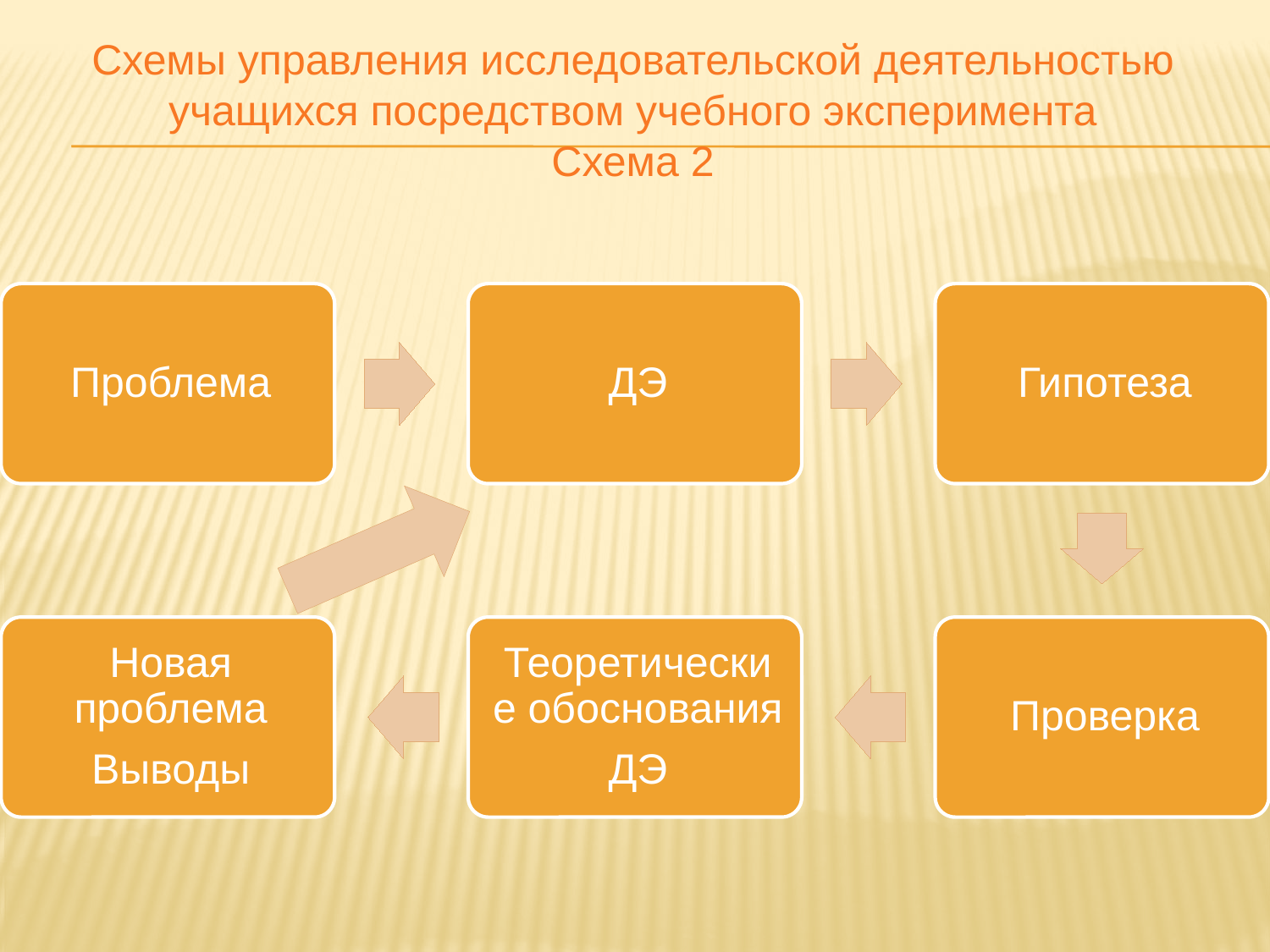

# Схемы управления исследовательской деятельностью учащихся посредством учебного эксперимента Схема 2
Проблема

ДЭ

Гипотеза

Проверка

Теоретические обоснования
ДЭ

Новая проблема
Выводы